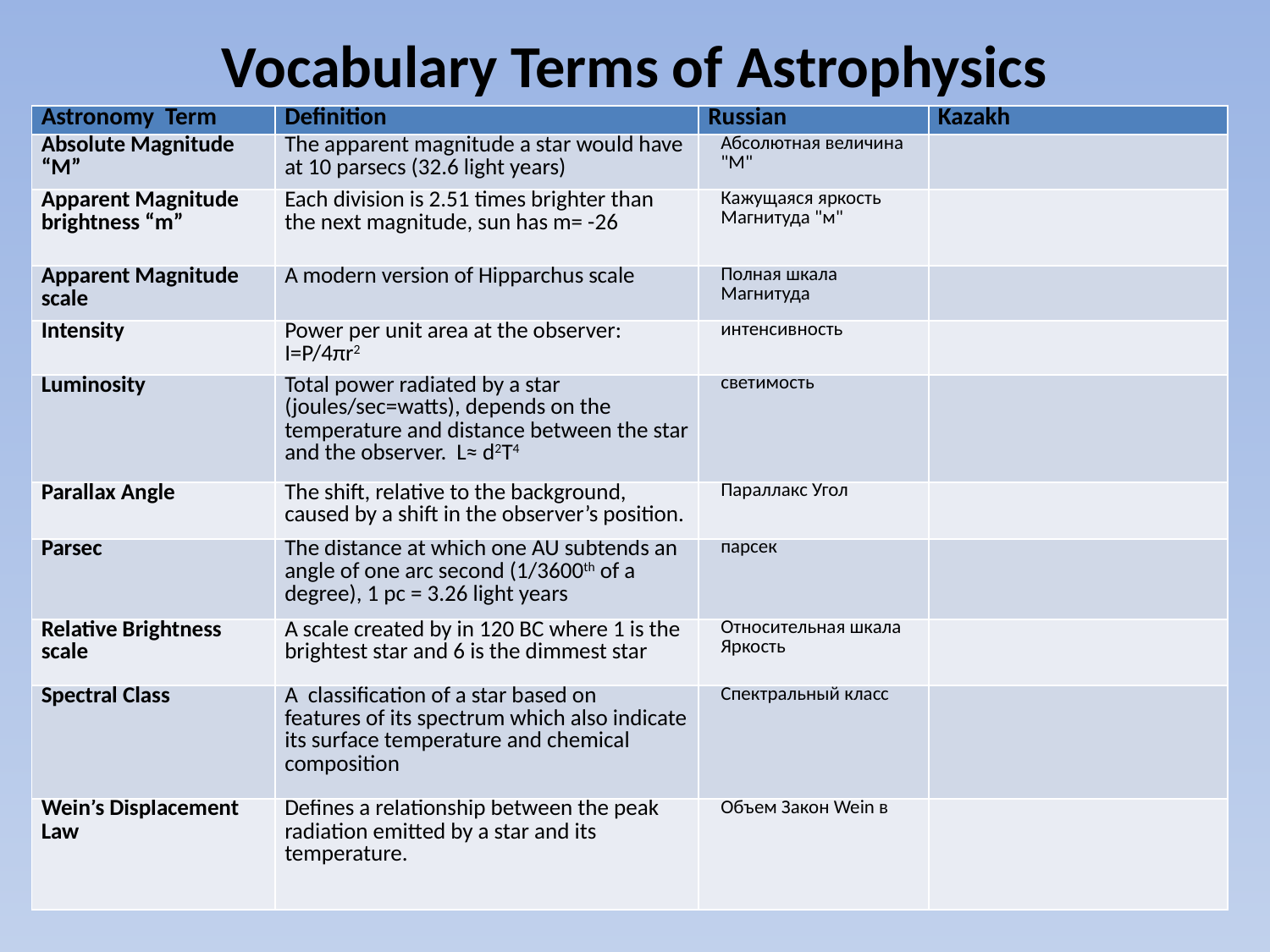

# Vocabulary Terms of Astrophysics
| Astronomy Term | Definition | Russian | Kazakh |
| --- | --- | --- | --- |
| Absolute Magnitude “M” | The apparent magnitude a star would have at 10 parsecs (32.6 light years) | Абсолютная величина "М" |  |
| Apparent Magnitude brightness “m” | Each division is 2.51 times brighter than the next magnitude, sun has m= -26 | Кажущаяся яркость Магнитуда "м" |  |
| Apparent Magnitude scale | A modern version of Hipparchus scale | Полная шкала Магнитуда |  |
| Intensity | Power per unit area at the observer: I=P/4πr2 | интенсивность |  |
| Luminosity | Total power radiated by a star (joules/sec=watts), depends on the temperature and distance between the star and the observer. L≈ d2T4 | светимость |  |
| Parallax Angle | The shift, relative to the background, caused by a shift in the observer’s position. | Параллакс Угол |  |
| Parsec | The distance at which one AU subtends an angle of one arc second (1/3600th of a degree), 1 pc = 3.26 light years | парсек |  |
| Relative Brightness scale | A scale created by in 120 BC where 1 is the brightest star and 6 is the dimmest star | Относительная шкала Яркость |  |
| Spectral Class | A classification of a star based on features of its spectrum which also indicate its surface temperature and chemical composition | Спектральный класс |  |
| Wein’s Displacement Law | Defines a relationship between the peak radiation emitted by a star and its temperature. | Объем Закон Wein в |  |